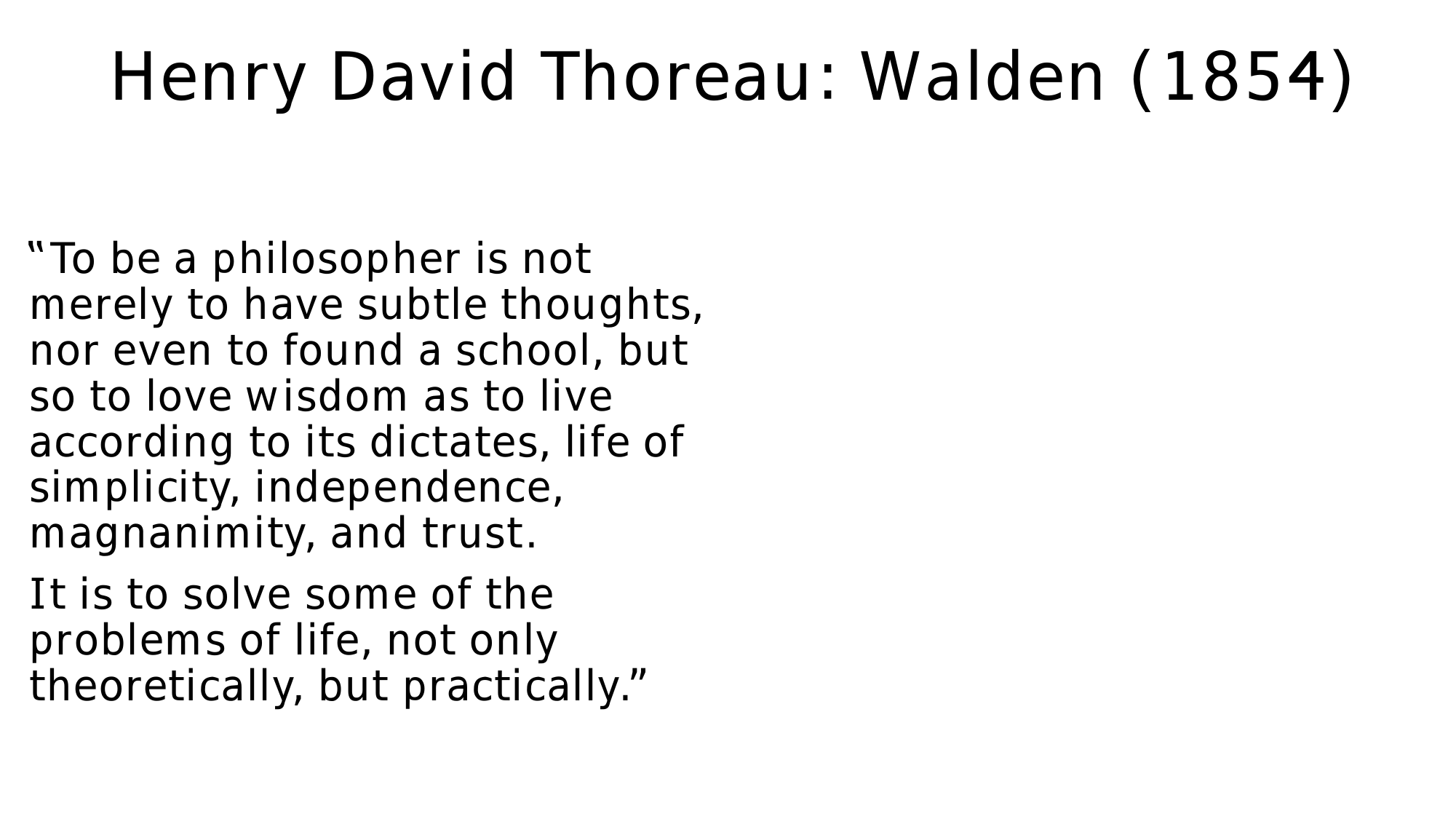

# Henry David Thoreau: Walden (1854)
“To be a philosopher is not merely to have subtle thoughts, nor even to found a school, but so to love wisdom as to live according to its dictates, life of simplicity, independence, magnanimity, and trust.
It is to solve some of the problems of life, not only theoretically, but practically.”